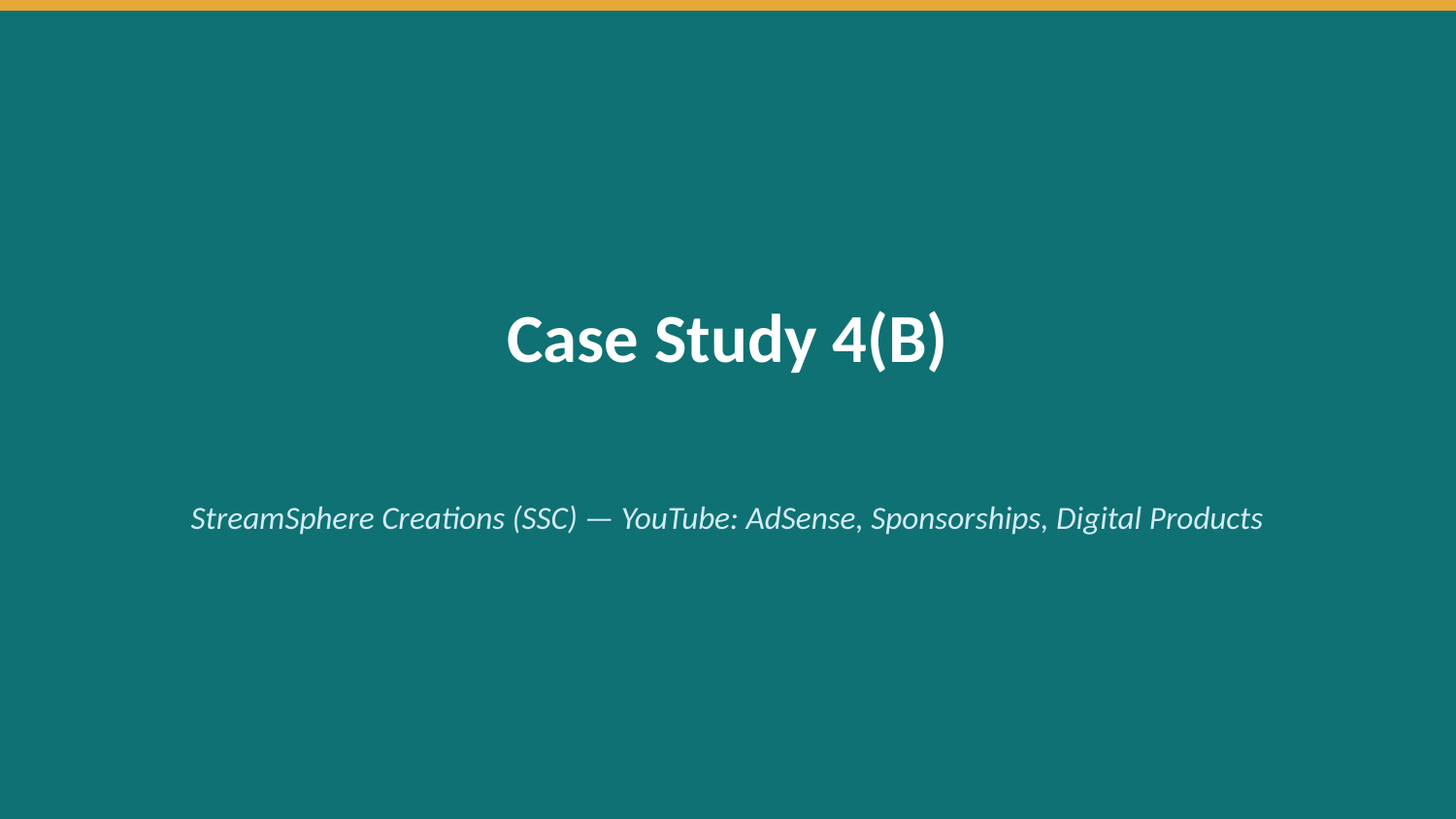

Case Study 4(B)
StreamSphere Creations (SSC) — YouTube: AdSense, Sponsorships, Digital Products